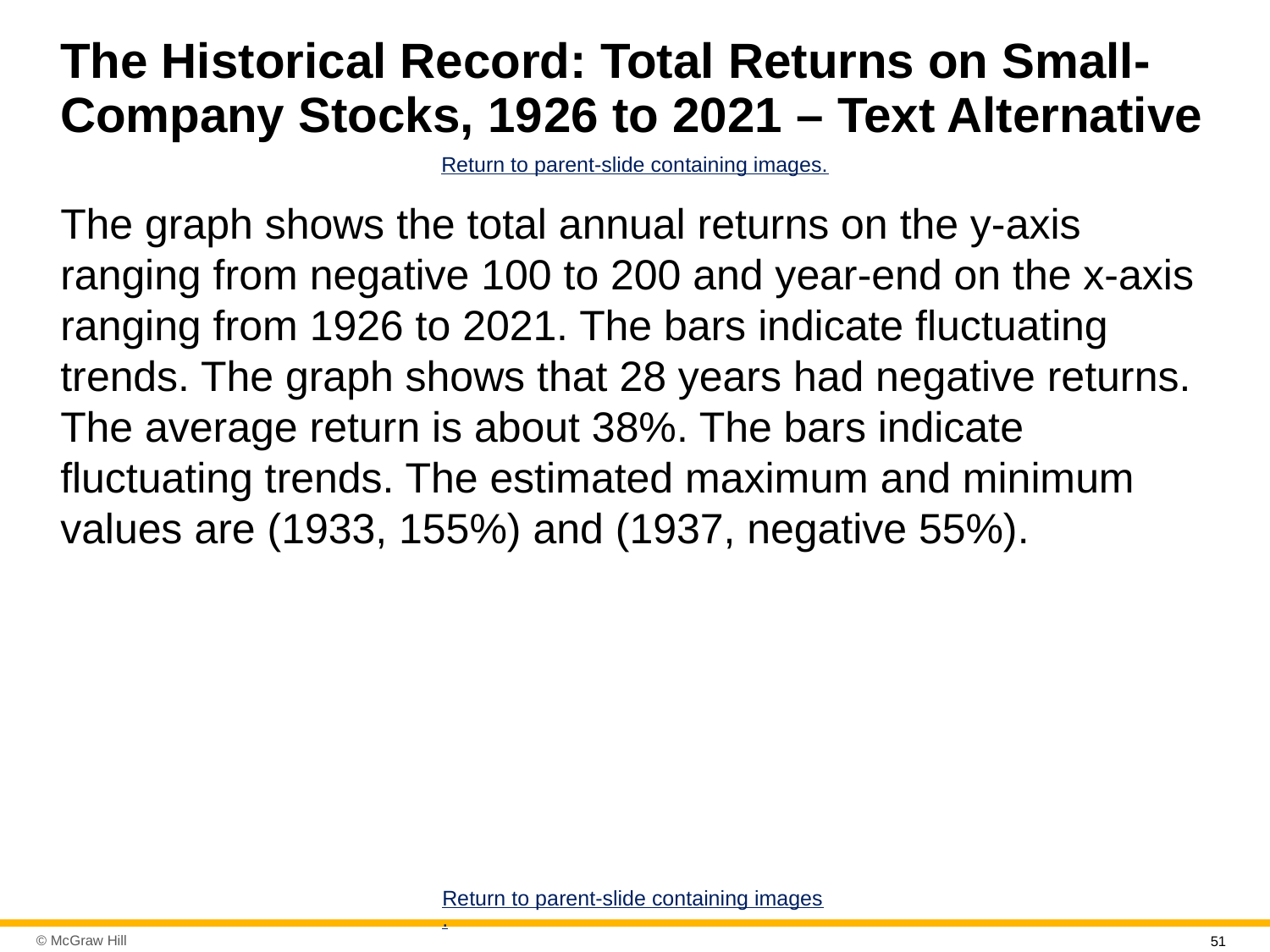

# The Historical Record: Total Returns on Small-Company Stocks, 19 26 to 2021 – Text Alternative
Return to parent-slide containing images.
The graph shows the total annual returns on the y-axis ranging from negative 100 to 200 and year-end on the x-axis ranging from 1926 to 2021. The bars indicate fluctuating trends. The graph shows that 28 years had negative returns. The average return is about 38%. The bars indicate fluctuating trends. The estimated maximum and minimum values are (1933, 155%) and (1937, negative 55%).
Return to parent-slide containing images.
51